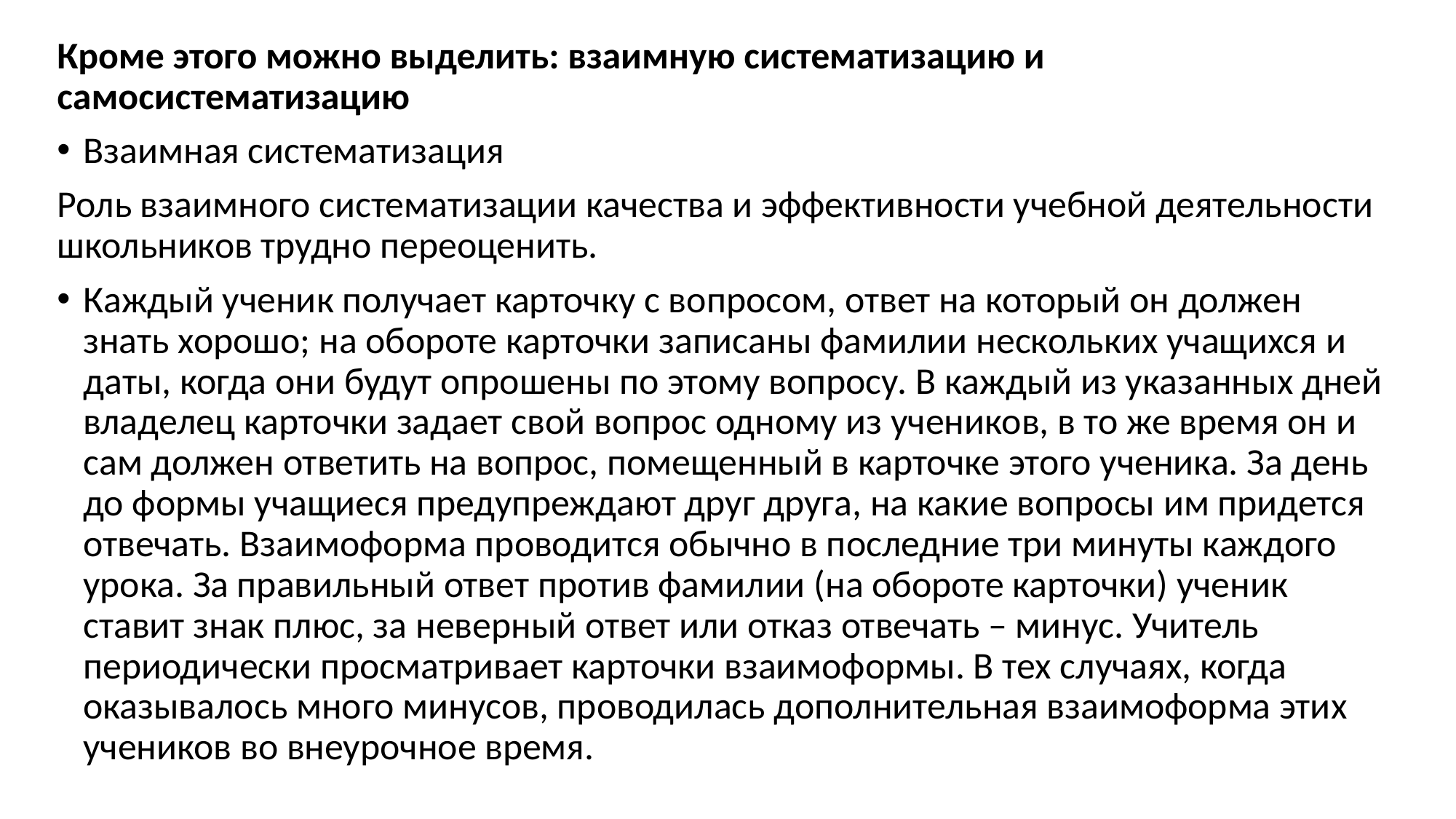

Кроме этого можно выделить: взаимную систематизацию и самосистематизацию
Взаимная систематизация
Роль взаимного систематизации качества и эффективности учебной деятельности школьников трудно переоценить.
Каждый ученик получает карточку с вопросом, ответ на который он должен знать хорошо; на обороте карточки записаны фамилии нескольких учащихся и даты, когда они будут опрошены по этому вопросу. В каждый из указанных дней владелец карточки задает свой вопрос одному из учеников, в то же время он и сам должен ответить на вопрос, помещенный в карточке этого ученика. За день до формы учащиеся предупреждают друг друга, на какие вопросы им придется отвечать. Взаимоформа проводится обычно в последние три минуты каждого урока. За правильный ответ против фамилии (на обороте карточки) ученик ставит знак плюс, за неверный ответ или отказ отвечать – минус. Учитель периодически просматривает карточки взаимоформы. В тех случаях, когда оказывалось много минусов, проводилась дополнительная взаимоформа этих учеников во внеурочное время.